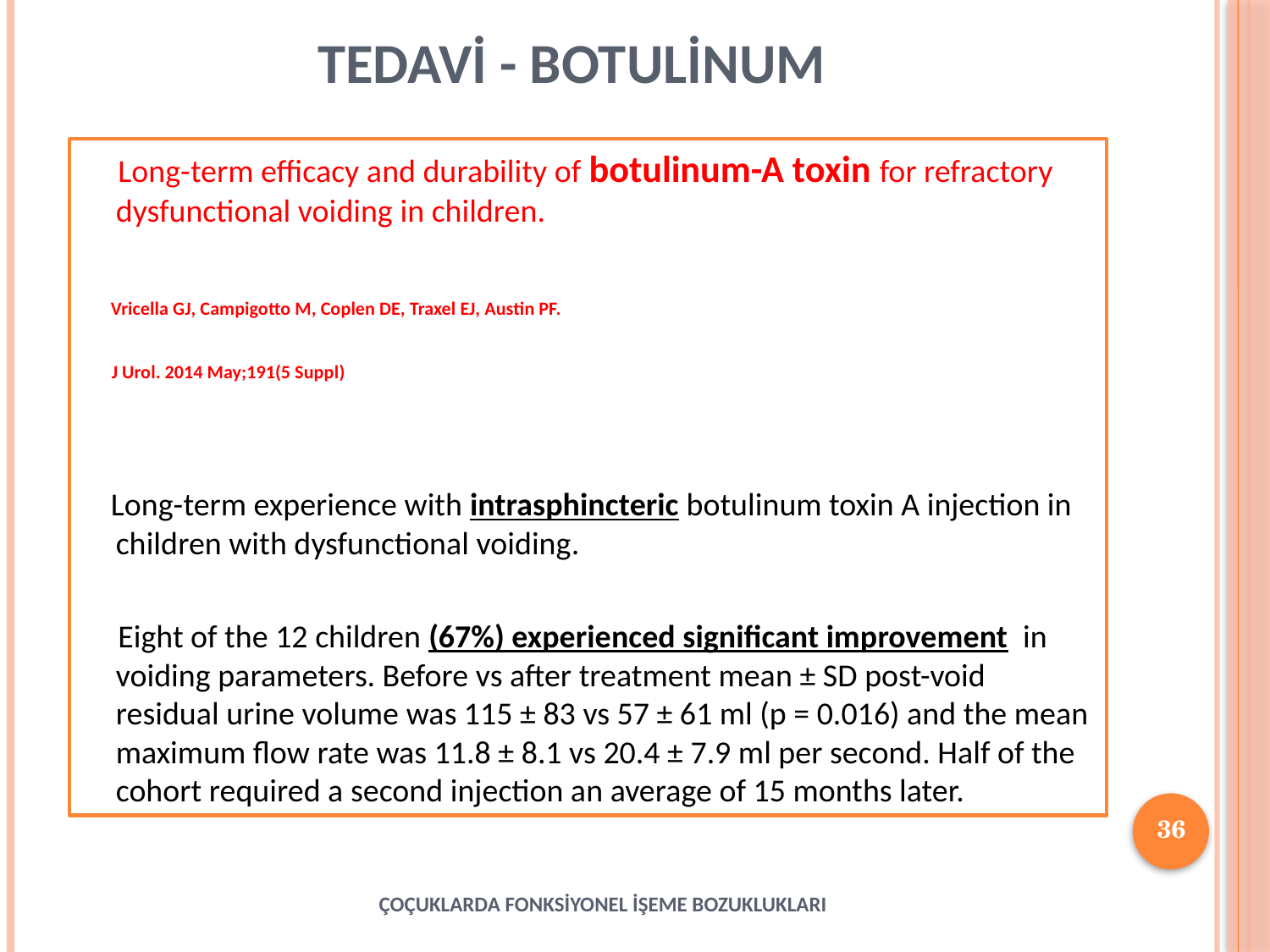

# TEDAVİ - BOTULİNUM
     Long-term efficacy and durability of botulinum-A toxin for refractory dysfunctional voiding in children.

    Vricella GJ, Campigotto M, Coplen DE, Traxel EJ, Austin PF.

       J Urol. 2014 May;191(5 Suppl)

    Long-term experience with intrasphincteric botulinum toxin A injection in children with dysfunctional voiding.

     Eight of the 12 children (67%) experienced significant improvement  in voiding parameters. Before vs after treatment mean ± SD post-void residual urine volume was 115 ± 83 vs 57 ± 61 ml (p = 0.016) and the mean maximum flow rate was 11.8 ± 8.1 vs 20.4 ± 7.9 ml per second. Half of the cohort required a second injection an average of 15 months later.
36
ÇOÇUKLARDA FONKSİYONEL İŞEME BOZUKLUKLARI